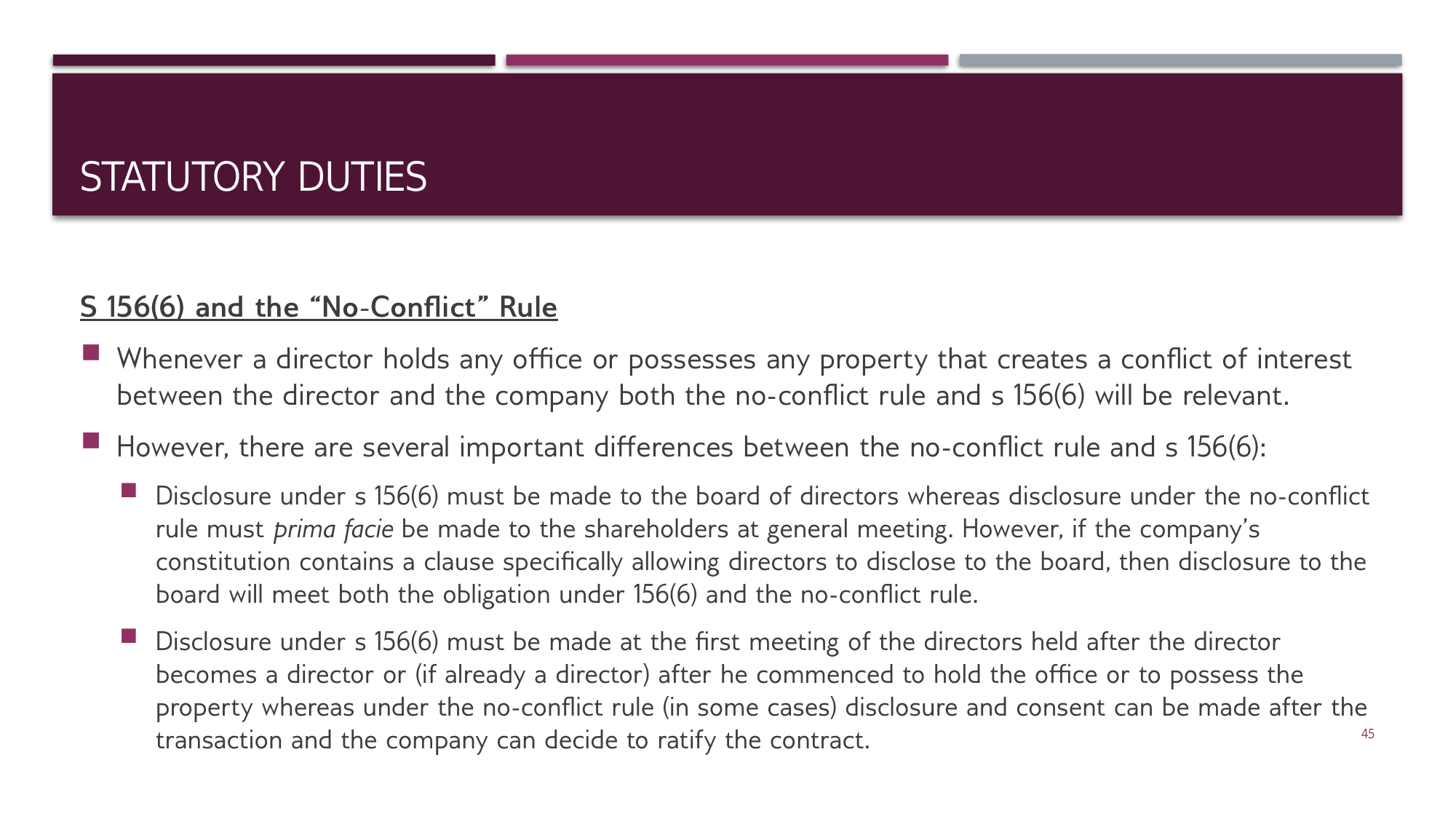

# Statutory duties
S 156(6) and the “No-Conflict” Rule
Whenever a director holds any office or possesses any property that creates a conflict of interest between the director and the company both the no-conflict rule and s 156(6) will be relevant.
However, there are several important differences between the no-conflict rule and s 156(6):
Disclosure under s 156(6) must be made to the board of directors whereas disclosure under the no-conflict rule must prima facie be made to the shareholders at general meeting. However, if the company’s constitution contains a clause specifically allowing directors to disclose to the board, then disclosure to the board will meet both the obligation under 156(6) and the no-conflict rule.
Disclosure under s 156(6) must be made at the first meeting of the directors held after the director becomes a director or (if already a director) after he commenced to hold the office or to possess the property whereas under the no-conflict rule (in some cases) disclosure and consent can be made after the transaction and the company can decide to ratify the contract.
45